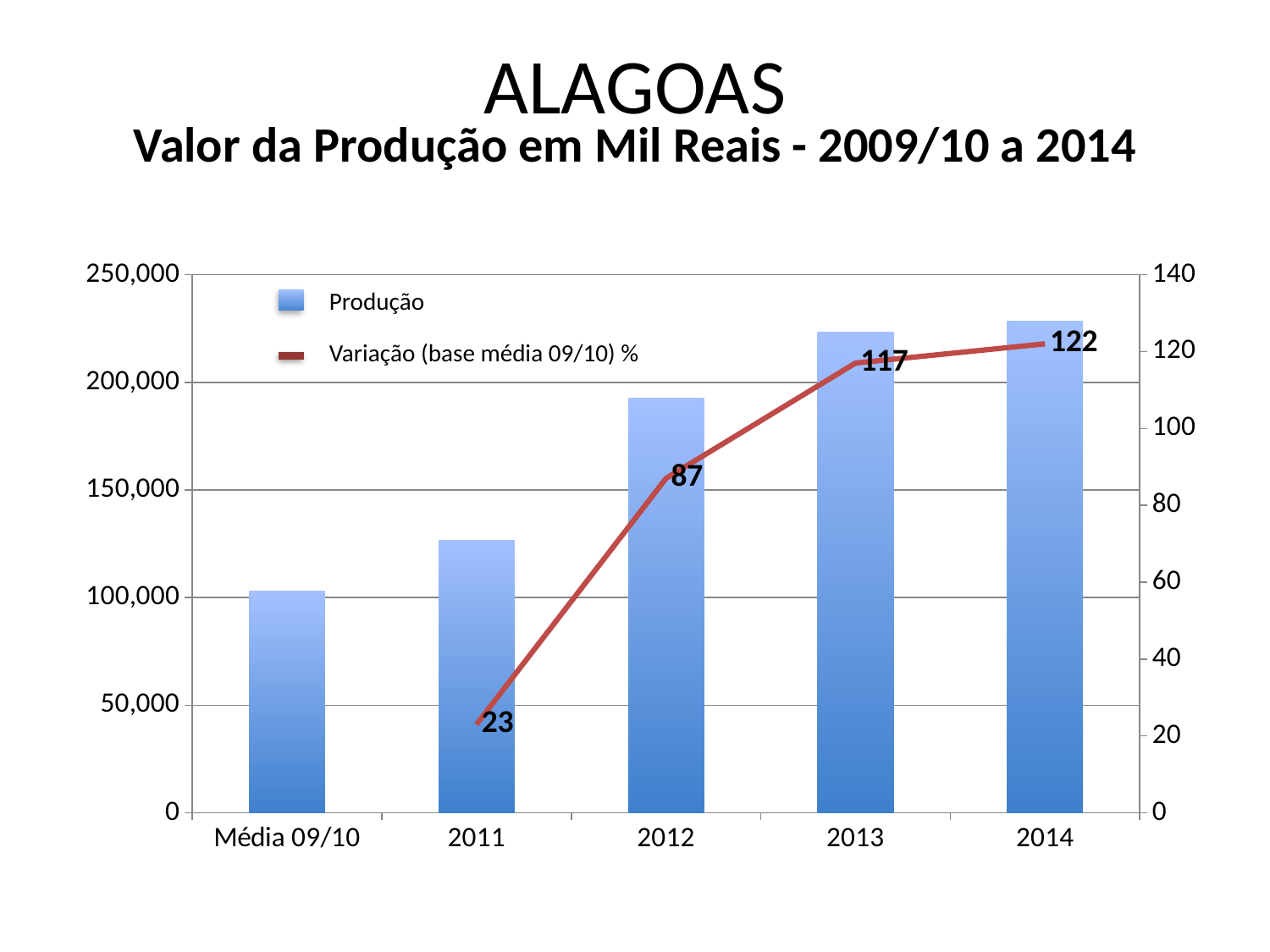

ALAGOAS

Valor da Produção em Mil Reais - 2009/10 a 2014

### Chart

| Category |  |  |
|---|---|---|
| Média 09/10 | 103023.5 | None |
| 2011 | 126778.0 | 23.0 |
| 2012 | 192756.0 | 87.0 |
| 2013 | 223454.0 | 117.0 |
| 2014 | 228564.0 | 122.0 |
Produção

Variação (base média 09/10) %